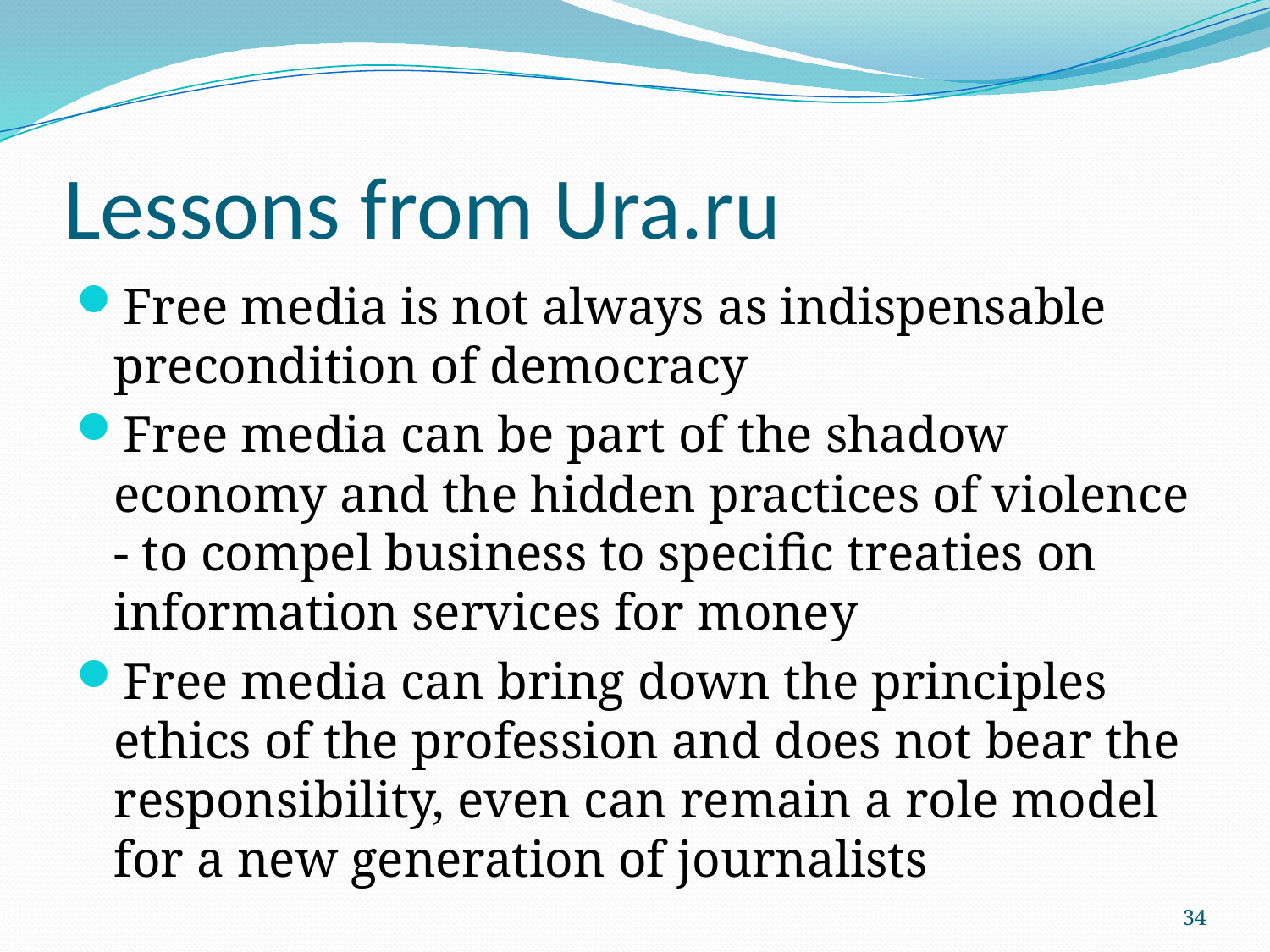

# Lessons from Ura.ru
Free media is not always as indispensable precondition of democracy
Free media can be part of the shadow economy and the hidden practices of violence - to compel business to specific treaties on information services for money
Free media can bring down the principles ethics of the profession and does not bear the responsibility, even can remain a role model for a new generation of journalists

34